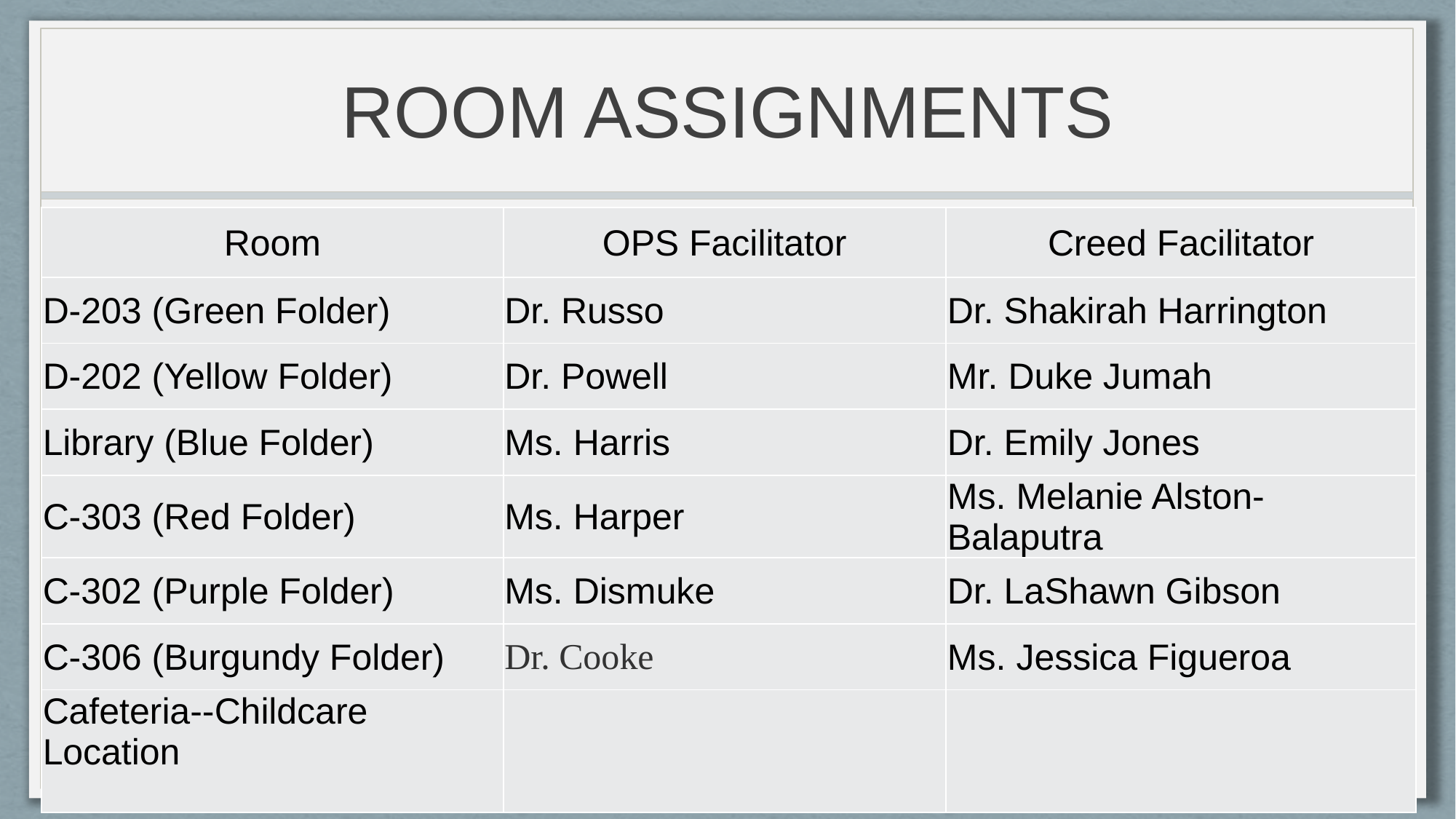

# ROOM ASSIGNMENTS
| Room | OPS Facilitator | Creed Facilitator |
| --- | --- | --- |
| D-203 (Green Folder) | Dr. Russo | Dr. Shakirah Harrington |
| D-202 (Yellow Folder) | Dr. Powell | Mr. Duke Jumah |
| Library (Blue Folder) | Ms. Harris | Dr. Emily Jones |
| C-303 (Red Folder) | Ms. Harper | Ms. Melanie Alston-Balaputra |
| C-302 (Purple Folder) | Ms. Dismuke | Dr. LaShawn Gibson |
| C-306 (Burgundy Folder) | Dr. Cooke | Ms. Jessica Figueroa |
| Cafeteria--Childcare Location |  |  |
\